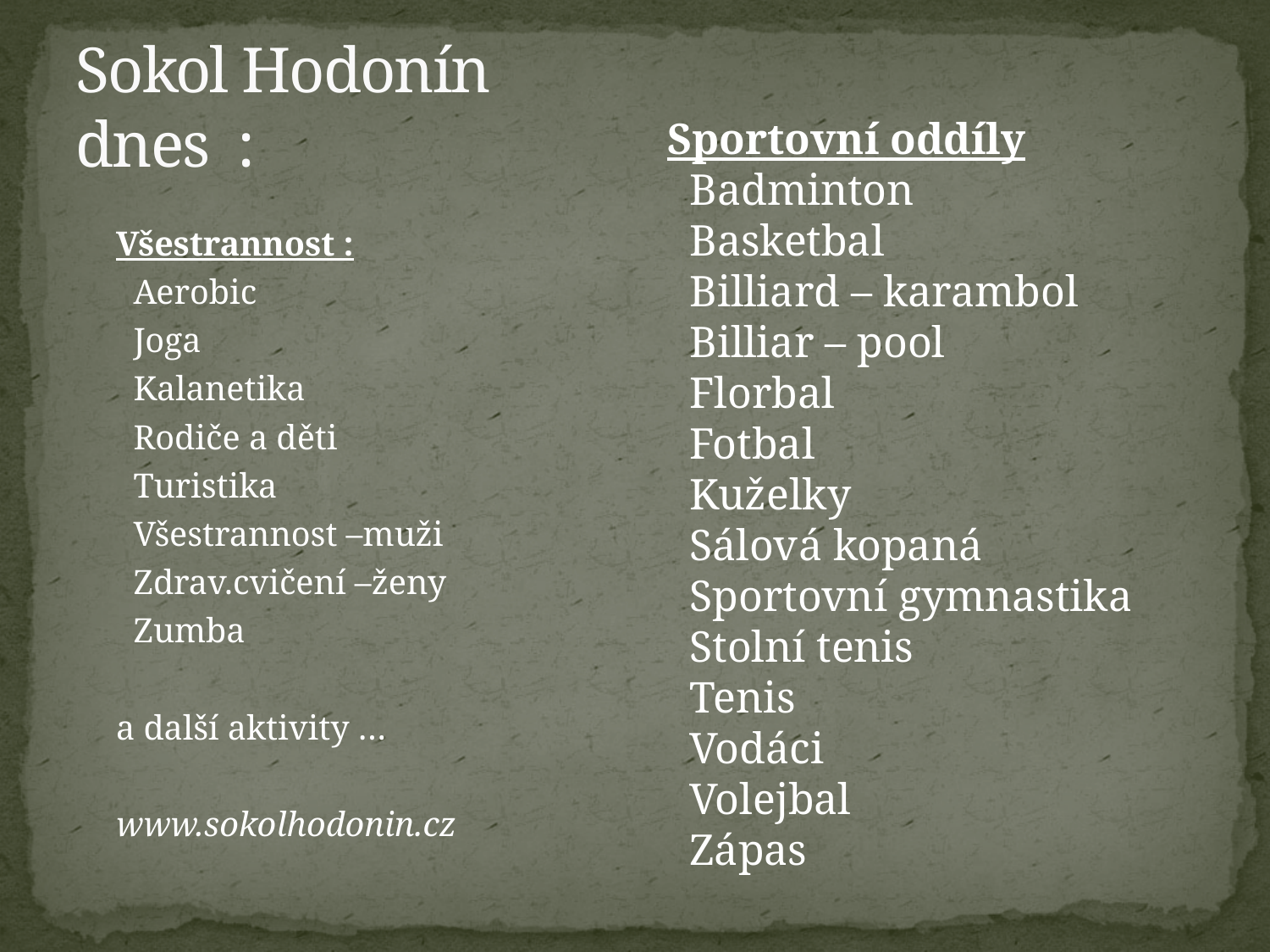

# Sokol Hodonín dnes  :
Sportovní oddíly
  Badminton
  Basketbal
  Billiard – karambol
  Billiar – pool
  Florbal
  Fotbal
  Kuželky
  Sálová kopaná
  Sportovní gymnastika
  Stolní tenis
  Tenis
  Vodáci
  Volejbal
  Zápas
Všestrannost :
  Aerobic
  Joga
  Kalanetika
  Rodiče a děti
  Turistika
  Všestrannost –muži
  Zdrav.cvičení –ženy
  Zumba

a další aktivity …

www.sokolhodonin.cz